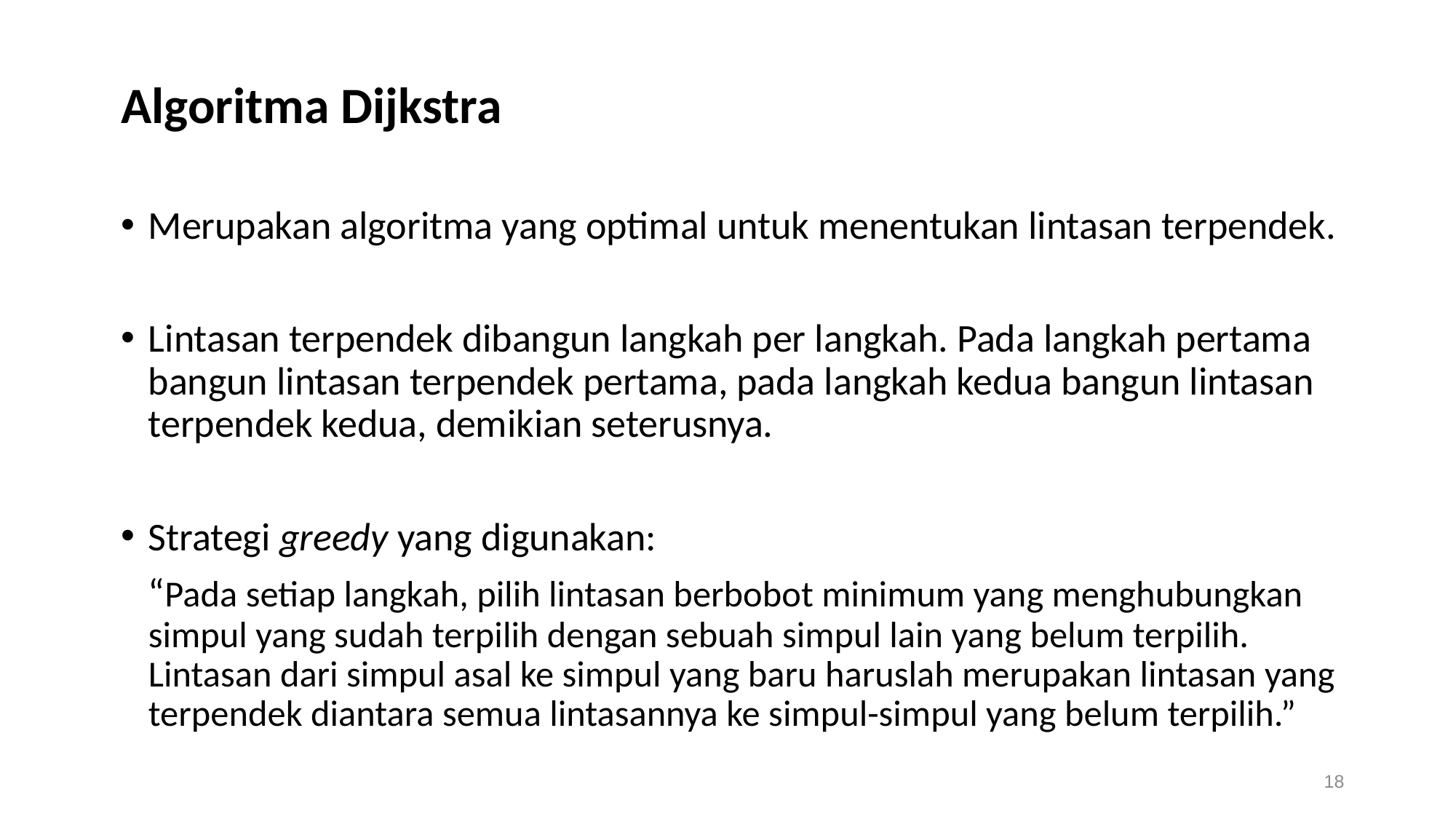

Algoritma Dijkstra

Merupakan algoritma yang optimal untuk menentukan lintasan terpendek.

Lintasan terpendek dibangun langkah per langkah. Pada langkah pertama  bangun lintasan terpendek pertama, pada langkah kedua bangun lintasan terpendek kedua, demikian seterusnya.

Strategi greedy yang digunakan:
	“Pada setiap langkah, pilih lintasan berbobot minimum yang menghubungkan simpul yang sudah terpilih dengan sebuah simpul lain yang belum terpilih.  Lintasan dari simpul asal ke simpul yang baru haruslah merupakan lintasan yang terpendek diantara semua lintasannya ke simpul-simpul yang belum terpilih.”
18